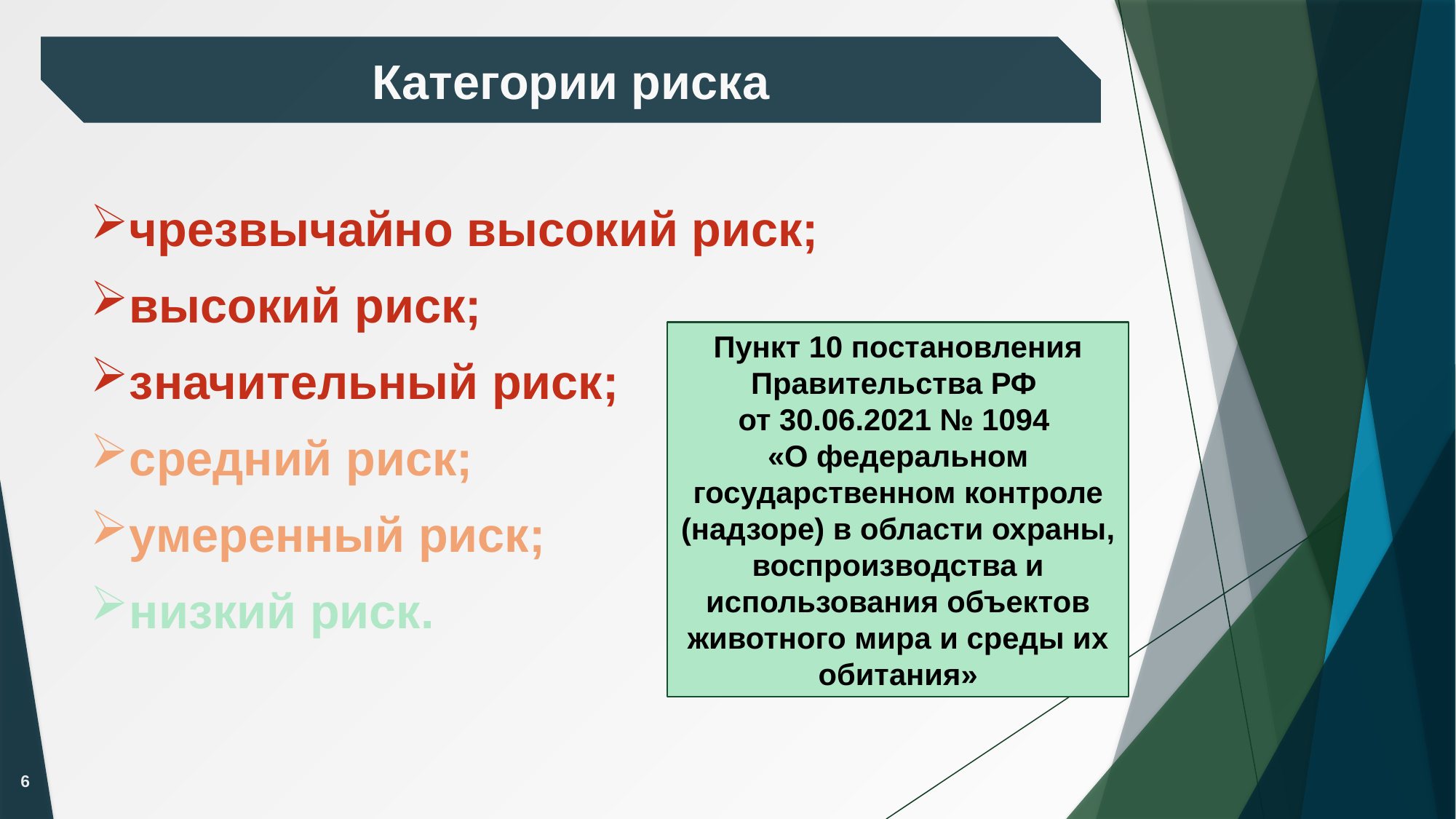

Категории риска

чрезвычайно высокий риск;
высокий риск;
значительный риск;
средний риск;
умеренный риск;
низкий риск.

Пункт 10 постановления Правительства РФ
от 30.06.2021 № 1094
«О федеральном государственном контроле (надзоре) в области охраны, воспроизводства и использования объектов животного мира и среды их обитания»
6